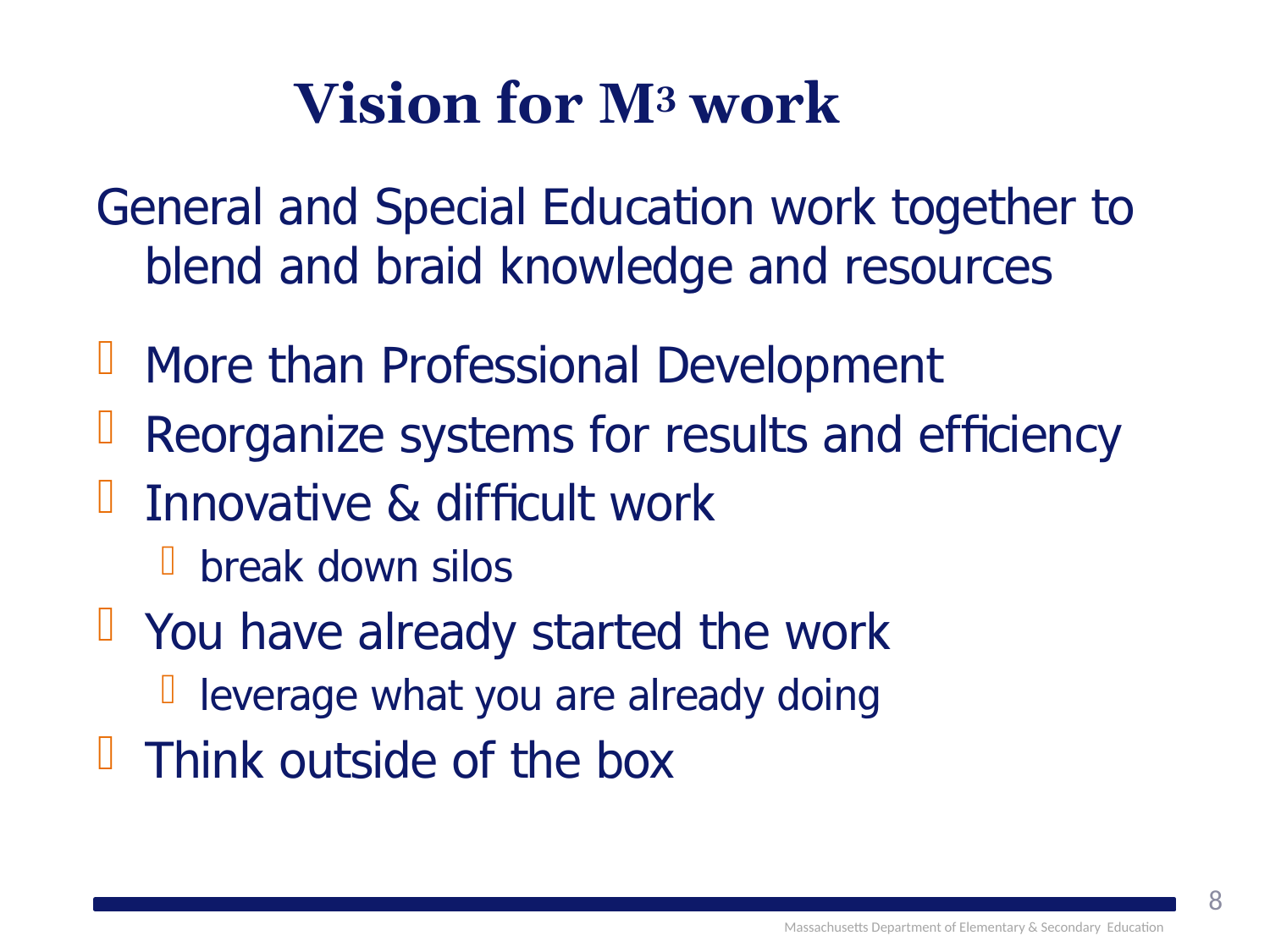

# Vision for M3 work
General and Special Education work together to blend and braid knowledge and resources

More than Professional Development
Reorganize systems for results and efficiency
Innovative & difficult work
break down silos
You have already started the work
leverage what you are already doing
Think outside of the box
8